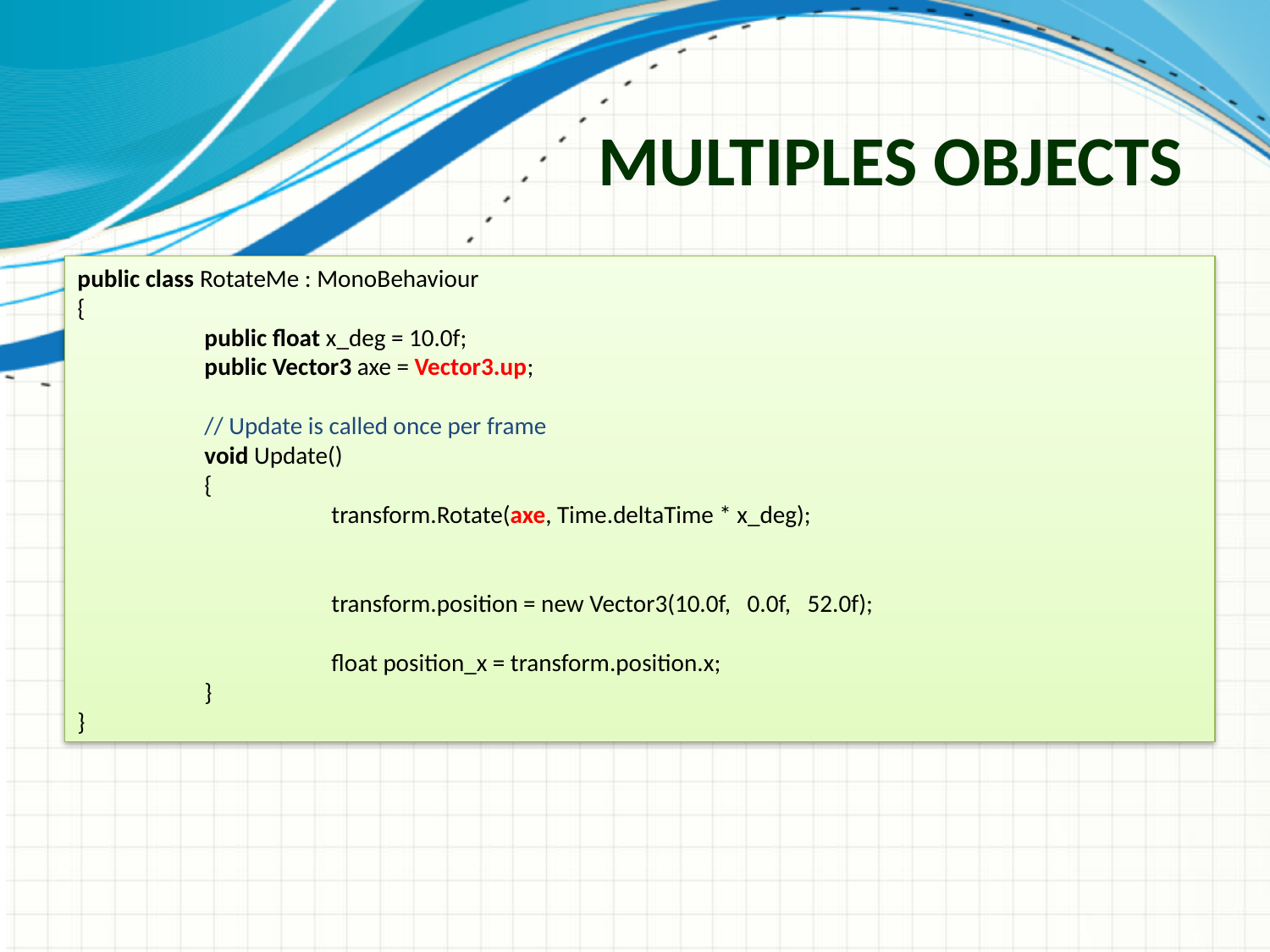

# Multiples objects
public class RotateMe : MonoBehaviour
{
	public float x_deg = 10.0f;
	public Vector3 axe = Vector3.up;

	// Update is called once per frame
	void Update()
	{
		transform.Rotate(axe, Time.deltaTime * x_deg);

		transform.position = new Vector3(10.0f,   0.0f,   52.0f);

		float position_x = transform.position.x;
	}
}